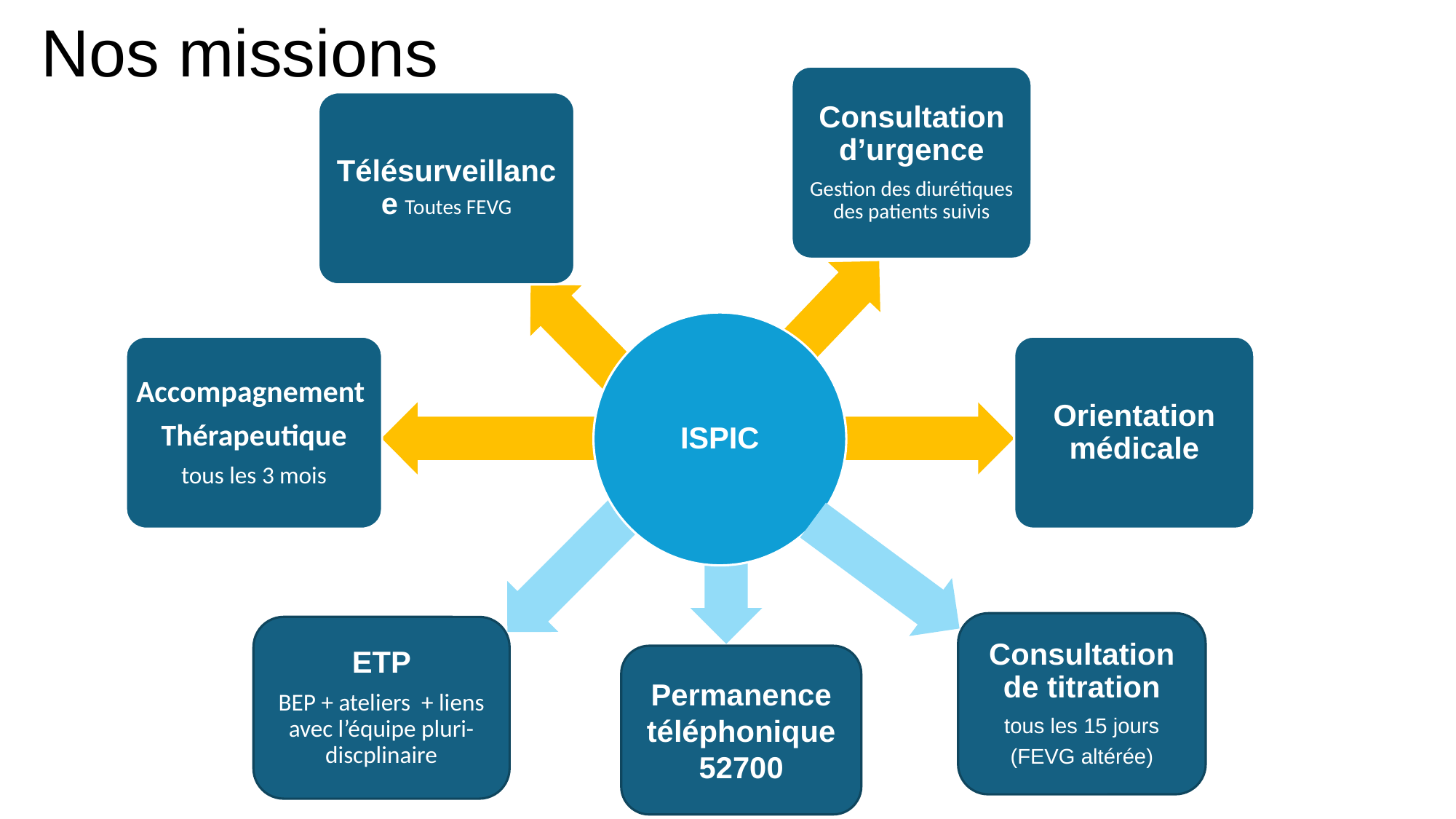

# Nos missions
Consultation d’urgence
Gestion des diurétiques des patients suivis
Télésurveillance Toutes FEVG

ISPIC

Orientation médicale
Accompagnement
Thérapeutique
tous les 3 mois

Consultation de titration
tous les 15 jours
(FEVG altérée)
ETP
BEP + ateliers  + liens avec l’équipe pluri-discplinaire
Permanence téléphonique
52700
15